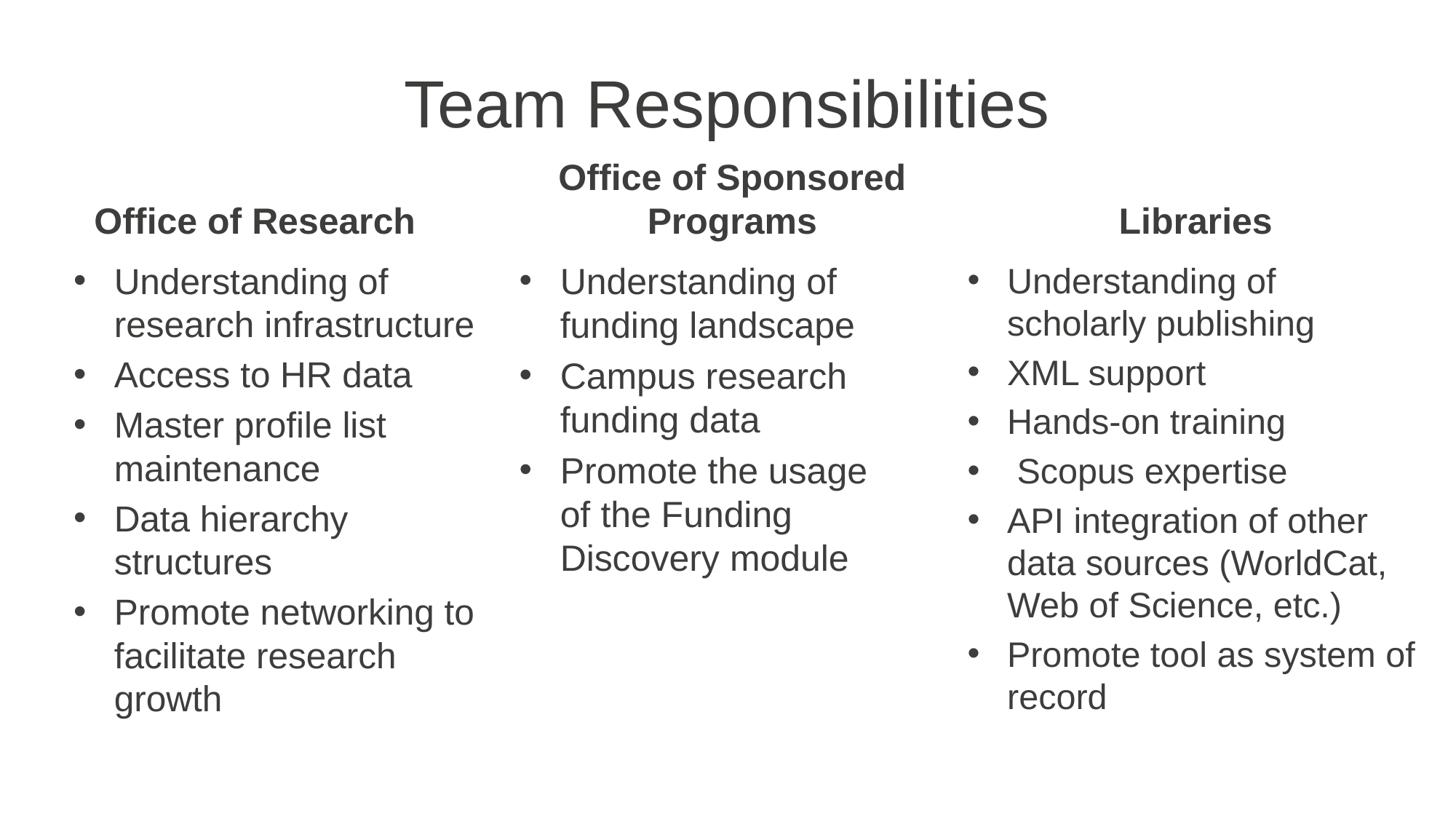

# Team Responsibilities
Office of Research
Office of Sponsored Programs
Libraries
Understanding of research infrastructure
Access to HR data
Master profile list maintenance
Data hierarchy structures
Promote networking to facilitate research growth

Understanding of funding landscape
Campus research funding data
Promote the usage of the Funding Discovery module
Understanding of scholarly publishing
XML support
Hands-on training
 Scopus expertise
API integration of other data sources (WorldCat, Web of Science, etc.)
Promote tool as system of record